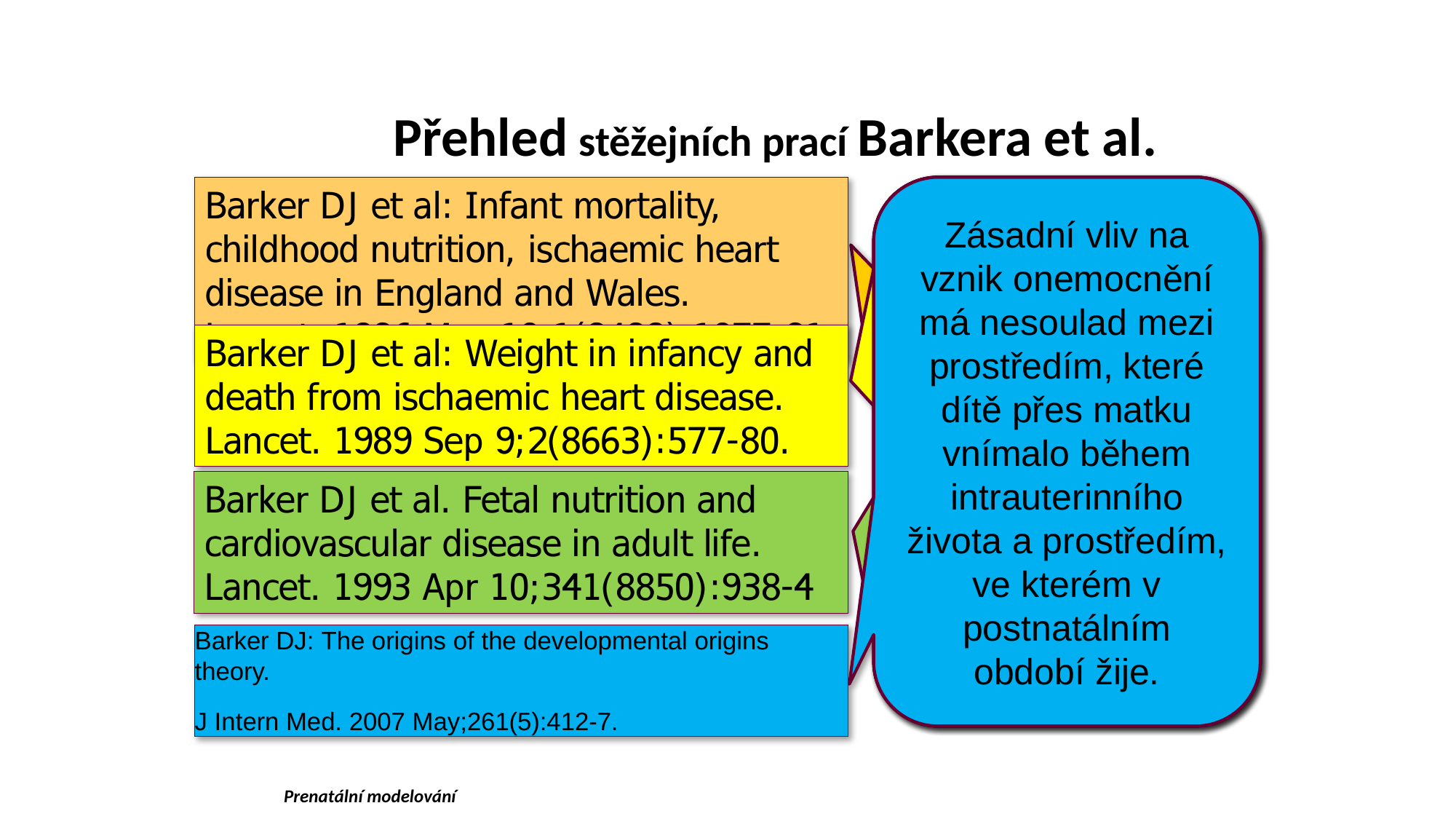

Přehled stěžejních prací Barkera et al.
Barker DJ et al: Infant mortality,  childhood nutrition, ischaemic heart disease in England and Wales.
Lancet. 1986 May 10;1(8489):1077-81
Možný vztah mezi ICHS a porodní hmotností
Podvýživa matky v těhotenství vede k nízké porodní hmotnosti a následně zvýšenému riziku kardiovaskulárních onemocnění – fetální programování.
Zásadní vliv na vznik onemocnění má nesoulad mezi prostředím, které dítě přes matku vnímalo během intrauterinního života a prostředím, ve kterém v postnatálním období žije.
Velká pozitivní geografická korelace mezi standardizovanou novorozeneckou mortalitou 1921-1925 a výskytem nemocí srdce 1968-1978
Barker DJ et al: Weight in infancy and death from ischaemic heart disease.
Lancet. 1989 Sep 9;2(8663):577-80.
Barker DJ et al. Fetal nutrition and cardiovascular disease in adult life.
Lancet. 1993 Apr 10;341(8850):938-4
Barker DJ: The origins of the developmental origins theory.
J Intern Med. 2007 May;261(5):412-7.
Prenatální modelování